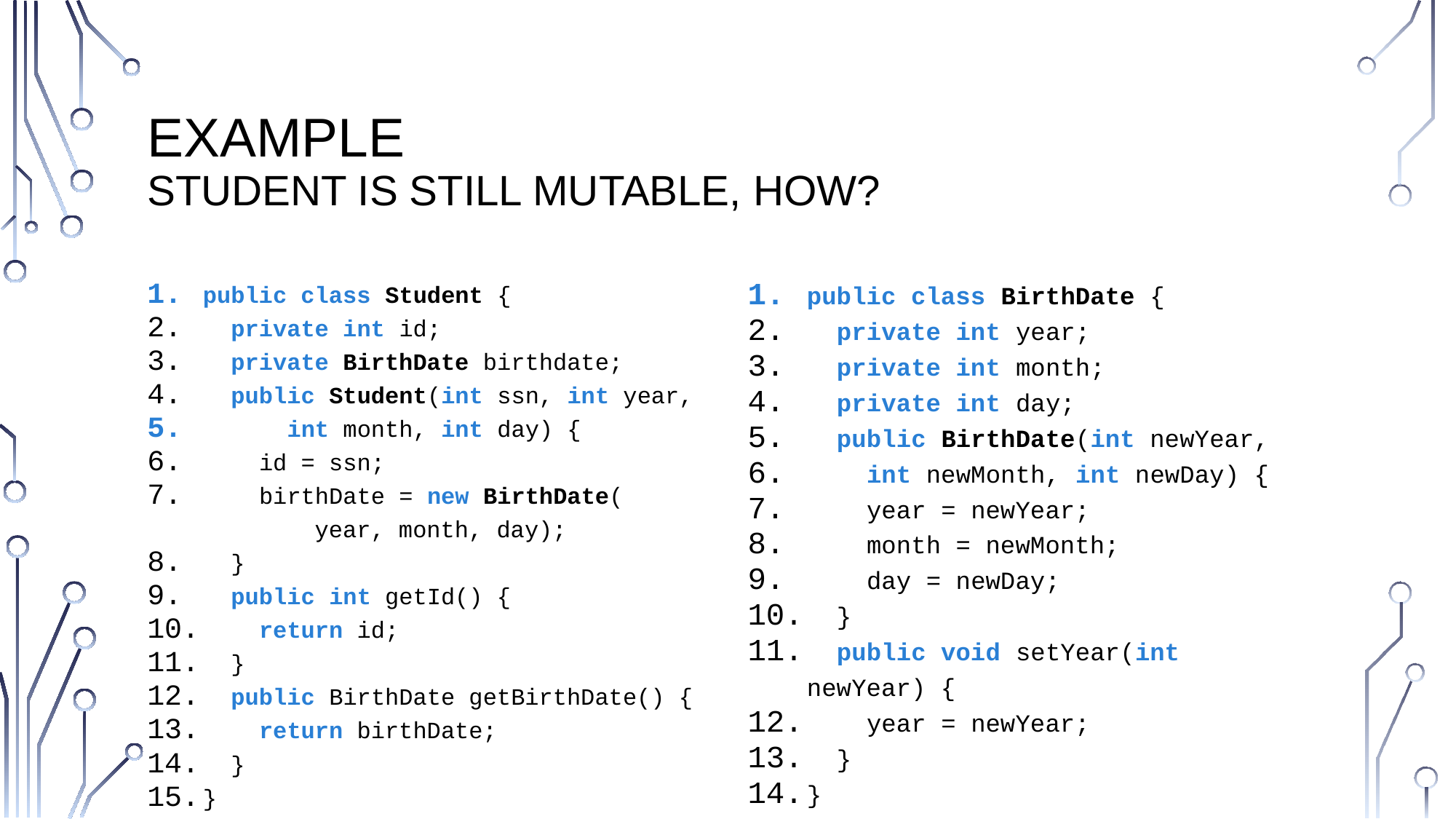

# Example student is still mutable, how?
public class Student {
  private int id;
  private BirthDate birthdate;
  public Student(int ssn, int year,
      int month, int day) {
    id = ssn;
    birthDate = new BirthDate(
        year, month, day);
  }
  public int getId() {
    return id;
  }
  public BirthDate getBirthDate() {
    return birthDate;
  }
}

public class BirthDate {
  private int year;
  private int month;
  private int day;
  public BirthDate(int newYear,
    int newMonth, int newDay) {
    year = newYear;
    month = newMonth;
    day = newDay;
  }
  public void setYear(int newYear) {
    year = newYear;
  }
}